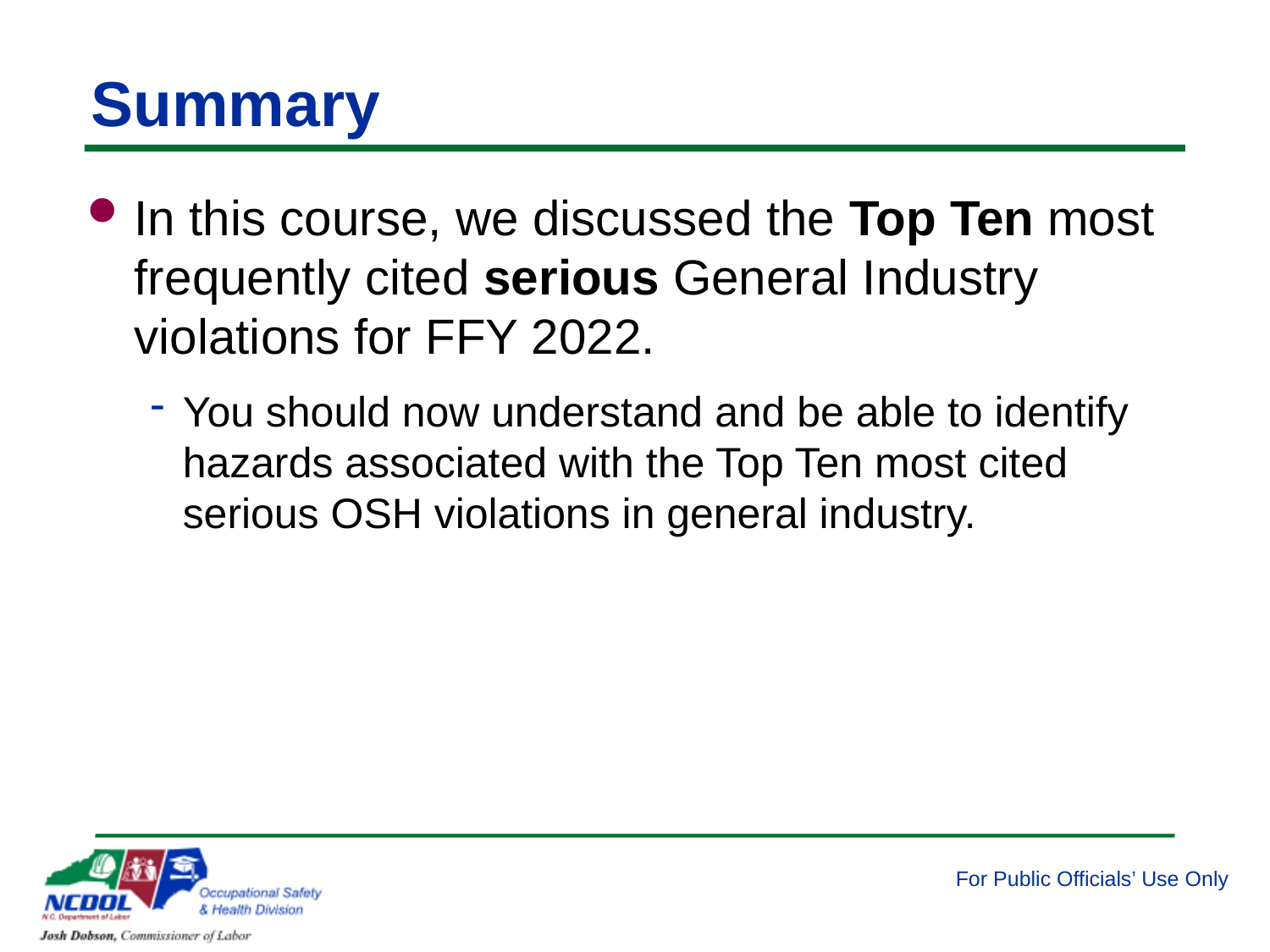

# Summary
In this course, we discussed the Top Ten most frequently cited serious General Industry violations for FFY 2022.

You should now understand and be able to identify hazards associated with the Top Ten most cited serious OSH violations in general industry.